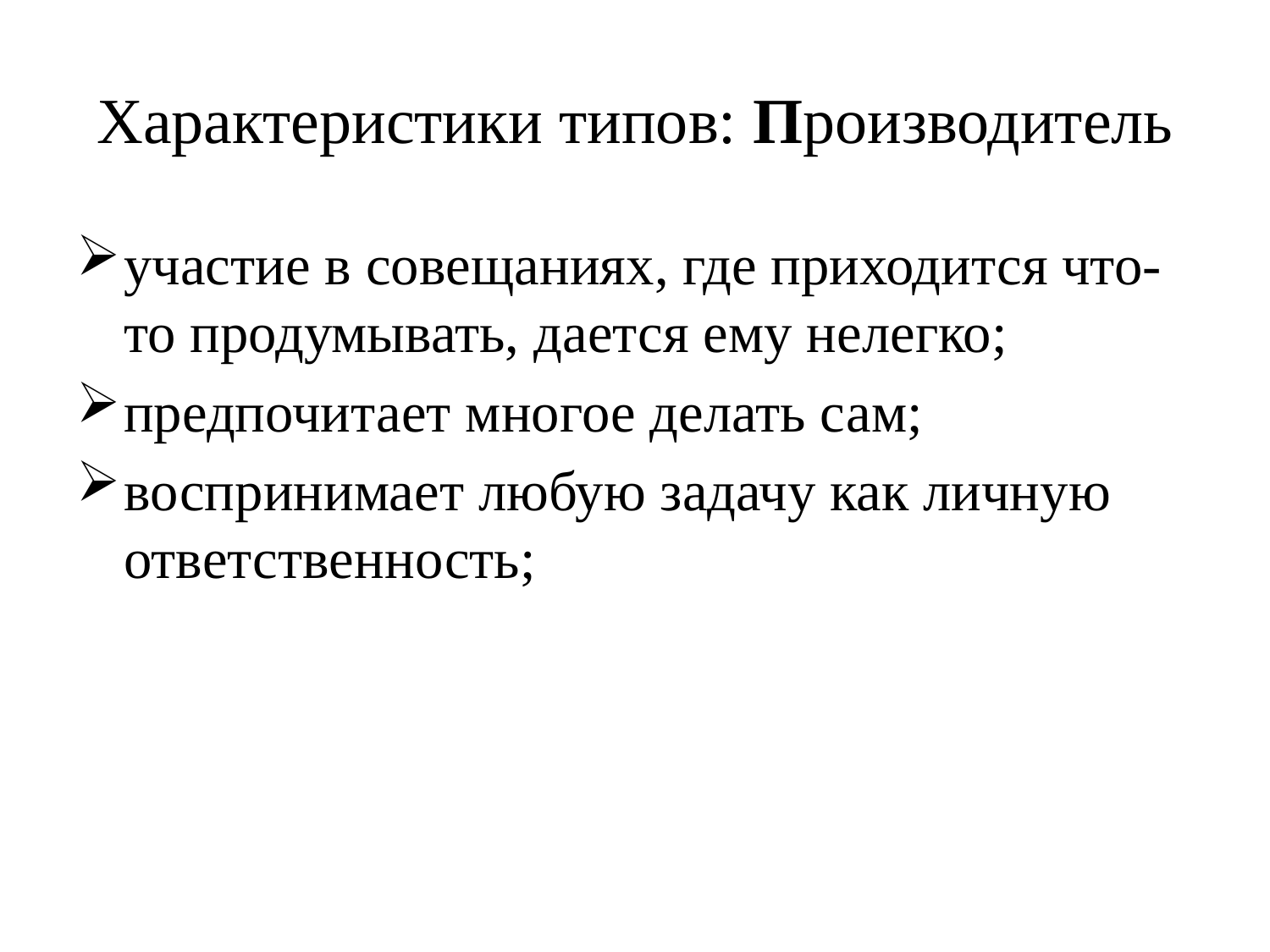

# Характеристики типов: Производитель
участие в совещаниях, где приходится что-то продумывать, дается ему нелегко;
предпочитает многое делать сам;
воспринимает любую задачу как личную ответственность;